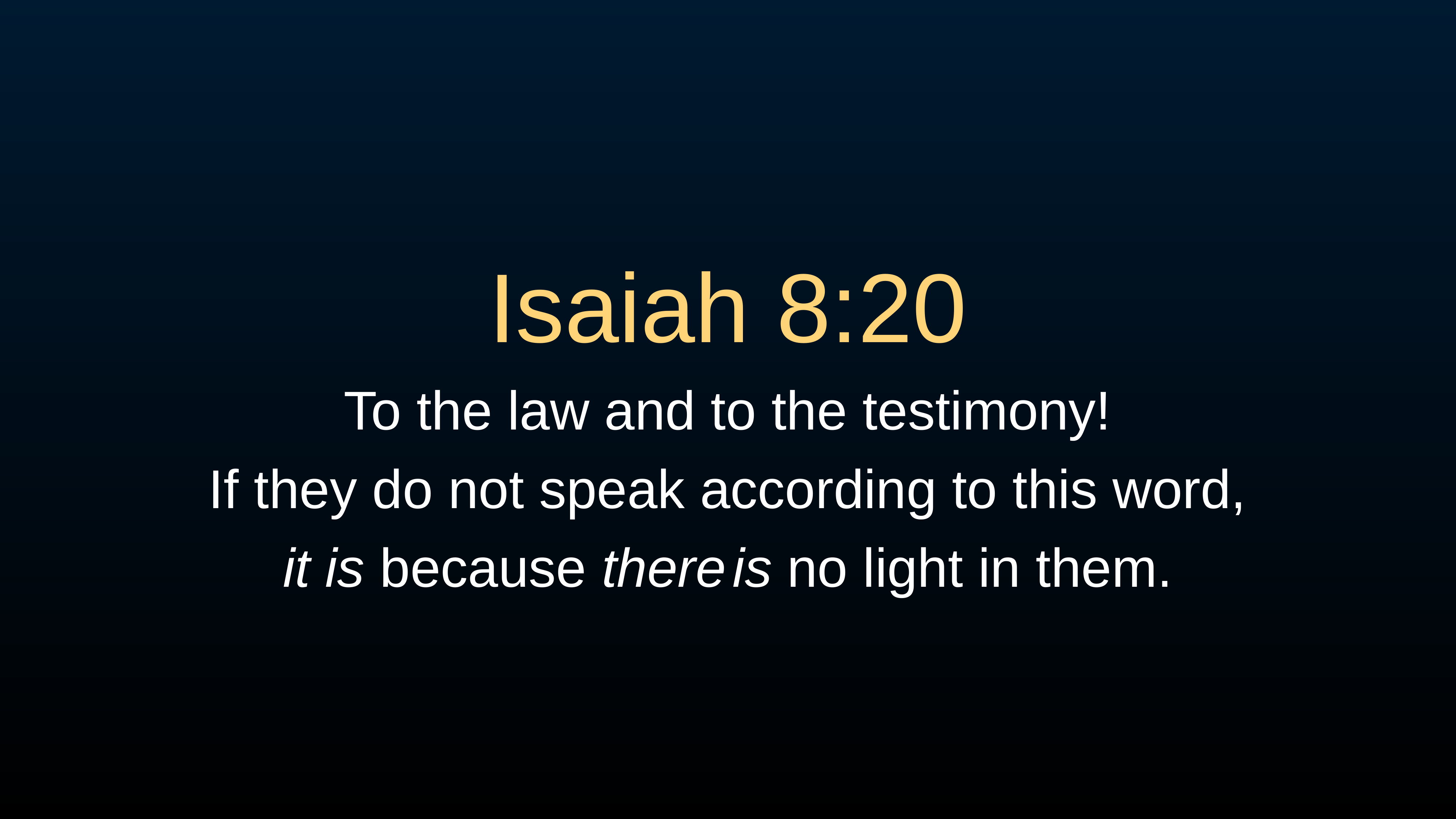

Isaiah 8:20
To the law and to the testimony!
If they do not speak according to this word,
it is because there   is no light in them.